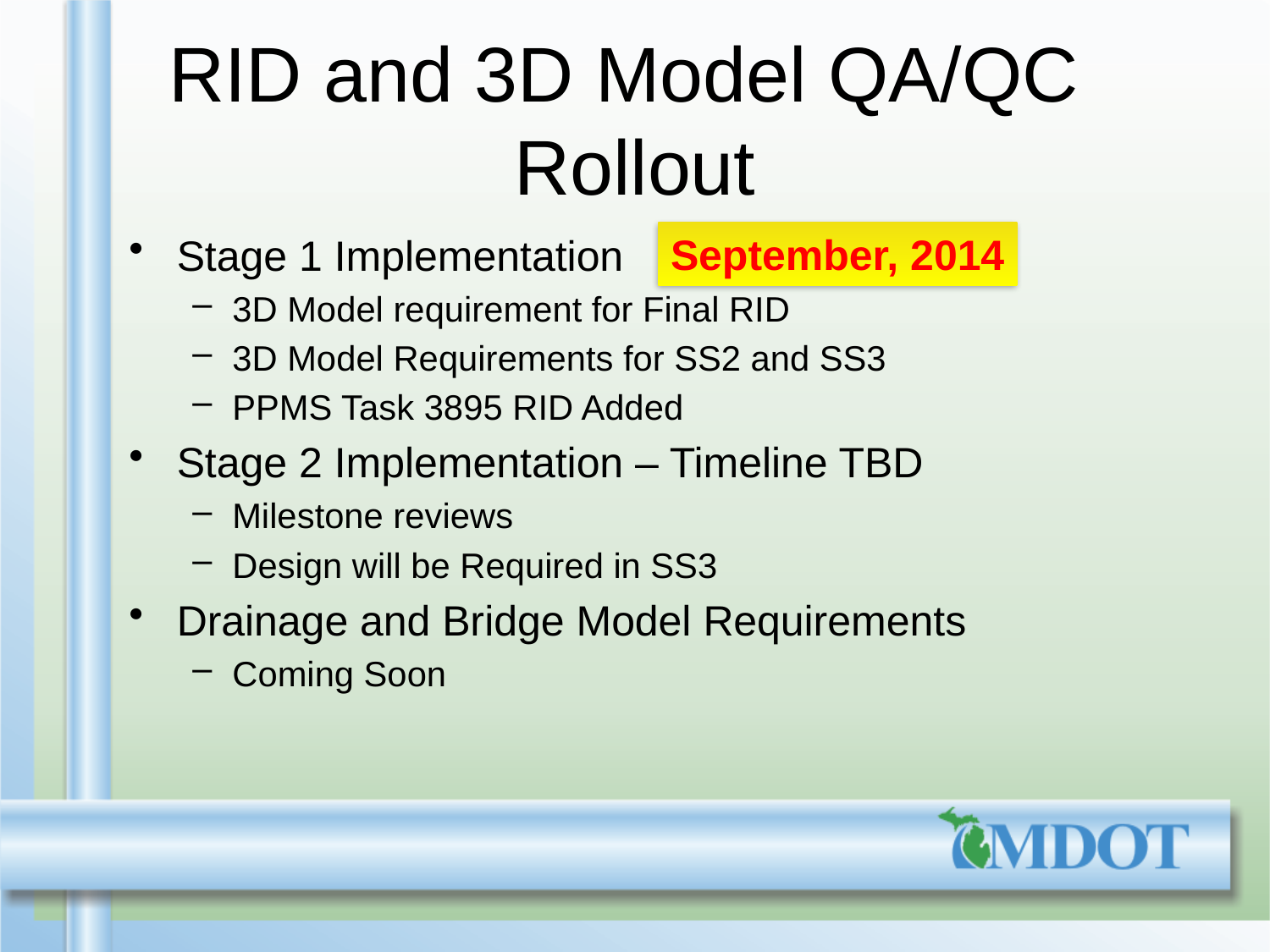

# RID and 3D Model QA/QC Rollout
Stage 1 Implementation
3D Model requirement for Final RID
3D Model Requirements for SS2 and SS3
PPMS Task 3895 RID Added
Stage 2 Implementation – Timeline TBD
Milestone reviews
Design will be Required in SS3
Drainage and Bridge Model Requirements
Coming Soon
September, 2014